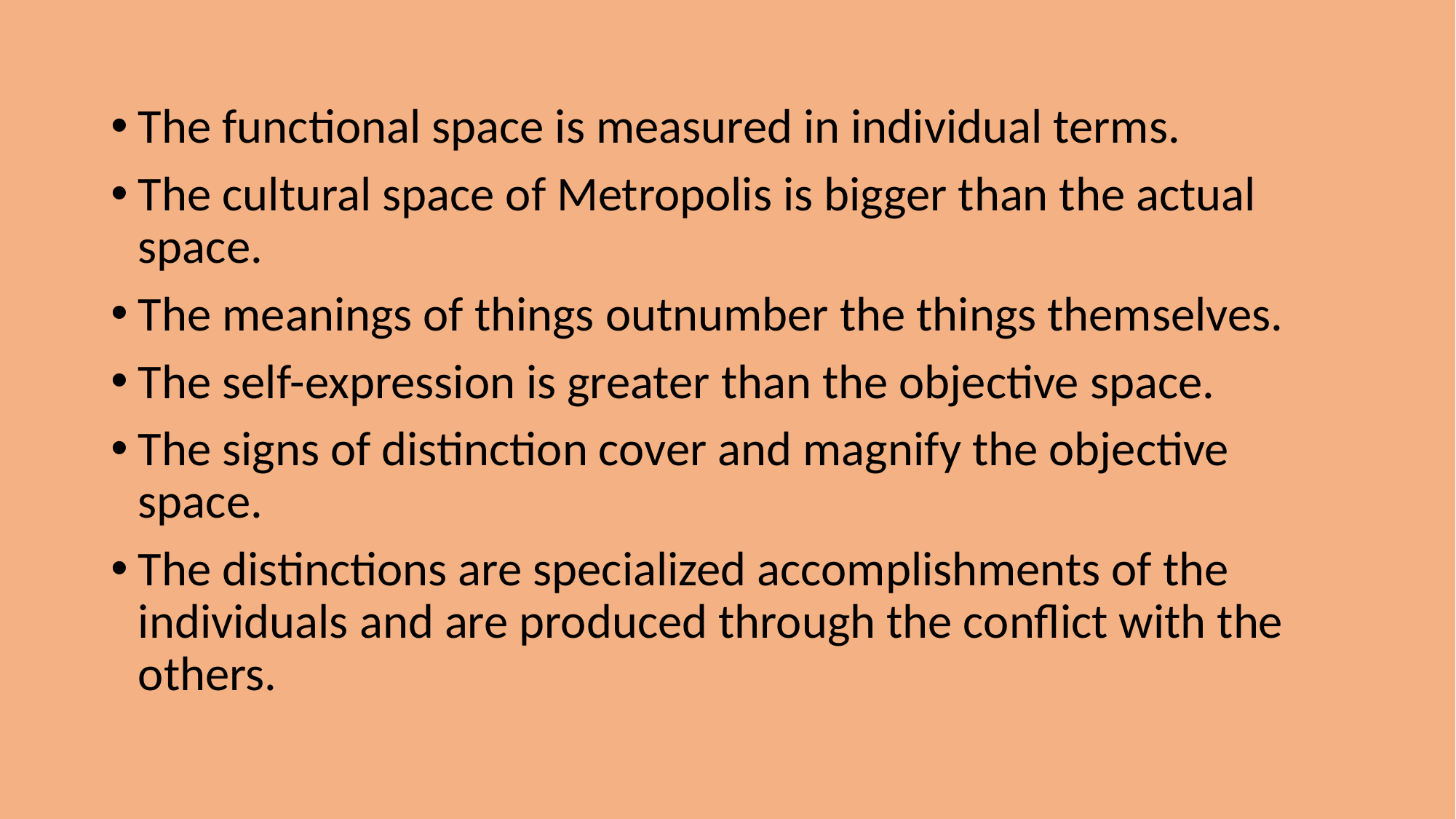

The functional space is measured in individual terms.
The cultural space of Metropolis is bigger than the actual space.
The meanings of things outnumber the things themselves.
The self-expression is greater than the objective space.
The signs of distinction cover and magnify the objective space.
The distinctions are specialized accomplishments of the individuals and are produced through the conflict with the others.